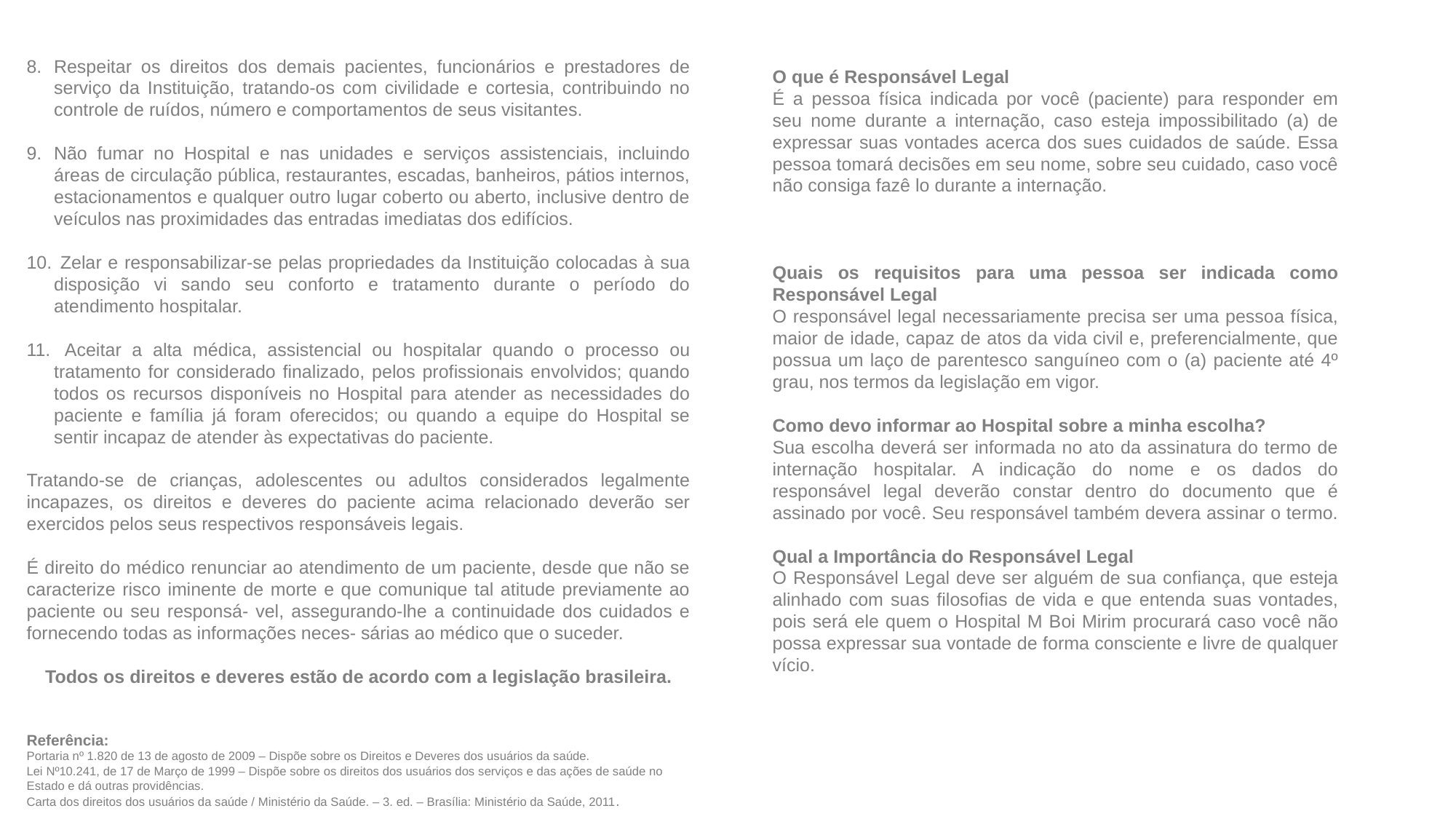

Respeitar os direitos dos demais pacientes, funcionários e prestadores de serviço da Instituição, tratando-os com civilidade e cortesia, contribuindo no controle de ruídos, número e comportamentos de seus visitantes.

Não fumar no Hospital e nas unidades e serviços assistenciais, incluindo áreas de circulação pública, restaurantes, escadas, banheiros, pátios internos, estacionamentos e qualquer outro lugar coberto ou aberto, inclusive dentro de veículos nas proximidades das entradas imediatas dos edifícios.

 Zelar e responsabilizar-se pelas propriedades da Instituição colocadas à sua disposição vi sando seu conforto e tratamento durante o período do atendimento hospitalar.

 Aceitar a alta médica, assistencial ou hospitalar quando o processo ou tratamento for considerado finalizado, pelos profissionais envolvidos; quando todos os recursos disponíveis no Hospital para atender as necessidades do paciente e família já foram oferecidos; ou quando a equipe do Hospital se sentir incapaz de atender às expectativas do paciente.

Tratando-se de crianças, adolescentes ou adultos considerados legalmente incapazes, os direitos e deveres do paciente acima relacionado deverão ser exercidos pelos seus respectivos responsáveis legais.

É direito do médico renunciar ao atendimento de um paciente, desde que não se caracterize risco iminente de morte e que comunique tal atitude previamente ao paciente ou seu responsá- vel, assegurando-lhe a continuidade dos cuidados e fornecendo todas as informações neces- sárias ao médico que o suceder.

Todos os direitos e deveres estão de acordo com a legislação brasileira.

Referência:
Portaria nº 1.820 de 13 de agosto de 2009 – Dispõe sobre os Direitos e Deveres dos usuários da saúde.
Lei Nº10.241, de 17 de Março de 1999 – Dispõe sobre os direitos dos usuários dos serviços e das ações de saúde no Estado e dá outras providências.
Carta dos direitos dos usuários da saúde / Ministério da Saúde. – 3. ed. – Brasília: Ministério da Saúde, 2011.
O que é Responsável Legal
É a pessoa física indicada por você (paciente) para responder em seu nome durante a internação, caso esteja impossibilitado (a) de expressar suas vontades acerca dos sues cuidados de saúde. Essa pessoa tomará decisões em seu nome, sobre seu cuidado, caso você não consiga fazê lo durante a internação.

Quais os requisitos para uma pessoa ser indicada como Responsável Legal
O responsável legal necessariamente precisa ser uma pessoa física, maior de idade, capaz de atos da vida civil e, preferencialmente, que possua um laço de parentesco sanguíneo com o (a) paciente até 4º grau, nos termos da legislação em vigor.

Como devo informar ao Hospital sobre a minha escolha?
Sua escolha deverá ser informada no ato da assinatura do termo de internação hospitalar. A indicação do nome e os dados do responsável legal deverão constar dentro do documento que é assinado por você. Seu responsável também devera assinar o termo.

Qual a Importância do Responsável Legal
O Responsável Legal deve ser alguém de sua confiança, que esteja alinhado com suas filosofias de vida e que entenda suas vontades, pois será ele quem o Hospital M Boi Mirim procurará caso você não possa expressar sua vontade de forma consciente e livre de qualquer vício.